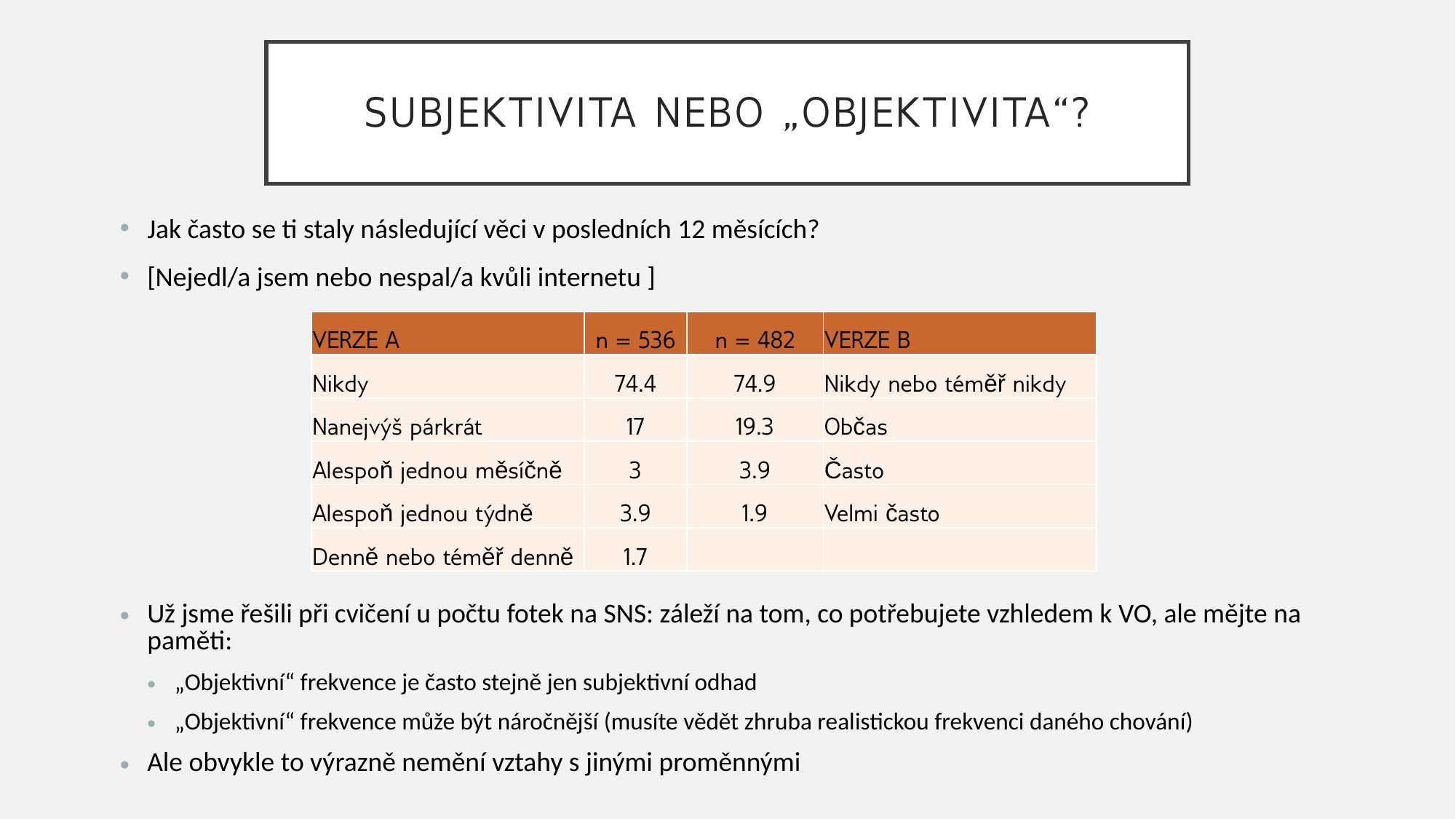

# Subjektivita nebo „objektivita“?
Jak často se ti staly následující věci v posledních 12 měsících?
[Nejedl/a jsem nebo nespal/a kvůli internetu ]
| VERZE A | n = 536 | n = 482 | VERZE B |
| --- | --- | --- | --- |
| Nikdy | 74.4 | 74.9 | Nikdy nebo téměř nikdy |
| Nanejvýš párkrát | 17 | 19.3 | Občas |
| Alespoň jednou měsíčně | 3 | 3.9 | Často |
| Alespoň jednou týdně | 3.9 | 1.9 | Velmi často |
| Denně nebo téměř denně | 1.7 |  |  |
Už jsme řešili při cvičení u počtu fotek na SNS: záleží na tom, co potřebujete vzhledem k VO, ale mějte na paměti:
„Objektivní“ frekvence je často stejně jen subjektivní odhad
„Objektivní“ frekvence může být náročnější (musíte vědět zhruba realistickou frekvenci daného chování)
Ale obvykle to výrazně nemění vztahy s jinými proměnnými